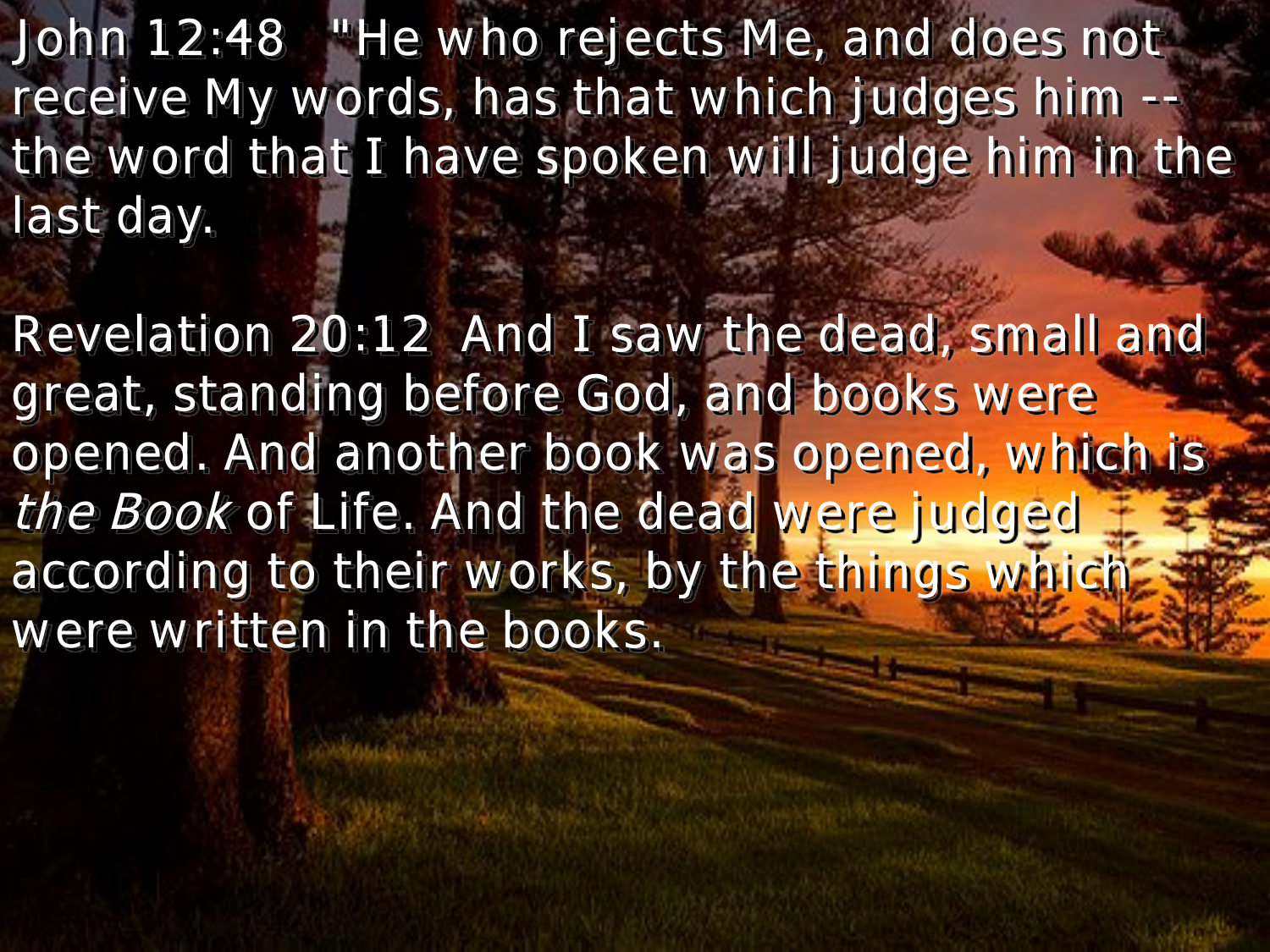

John 12:48   "He who rejects Me, and does not receive My words, has that which judges him -- the word that I have spoken will judge him in the last day.

Revelation 20:12  And I saw the dead, small and great, standing before God, and books were opened. And another book was opened, which is the Book of Life. And the dead were judged according to their works, by the things which were written in the books.